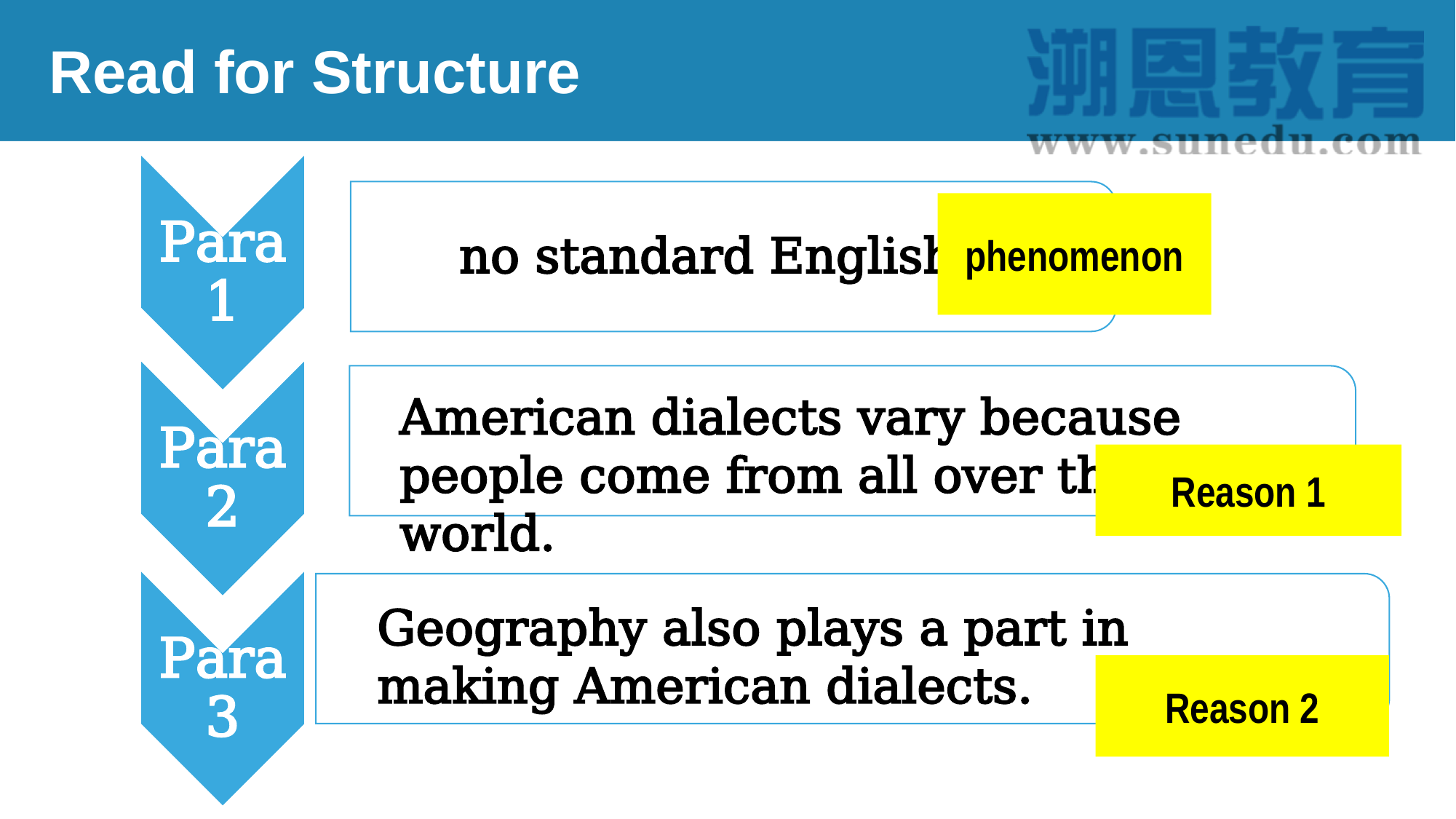

Read for Structure
Para 1

Para 2

Para 3

phenomenon
no standard English
American dialects vary because people come from all over the world.
Reason 1
Geography also plays a part in making American dialects.
Reason 2